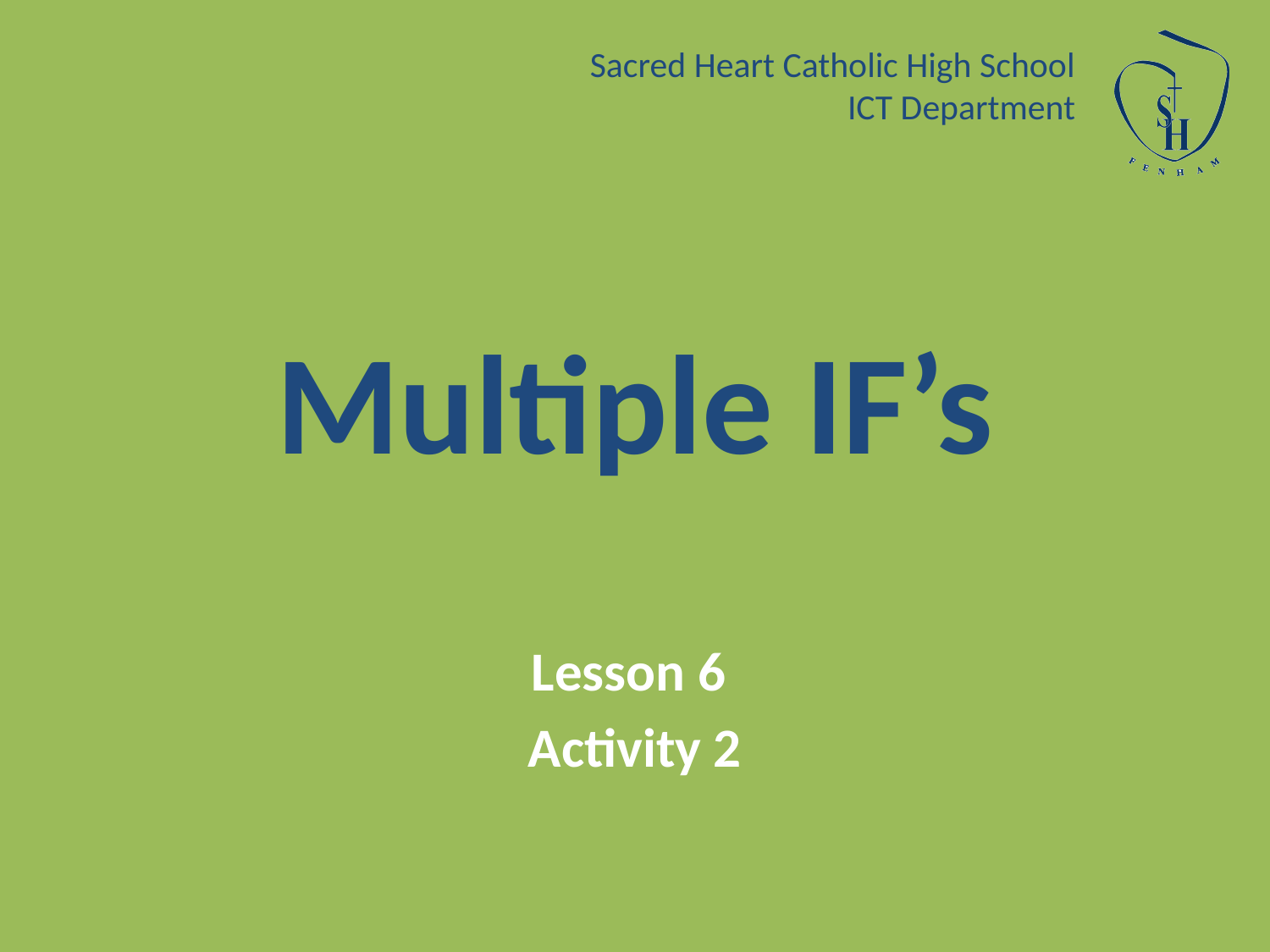

Sacred Heart Catholic High School
ICT Department
# Multiple IF’s
Lesson 6
Activity 2